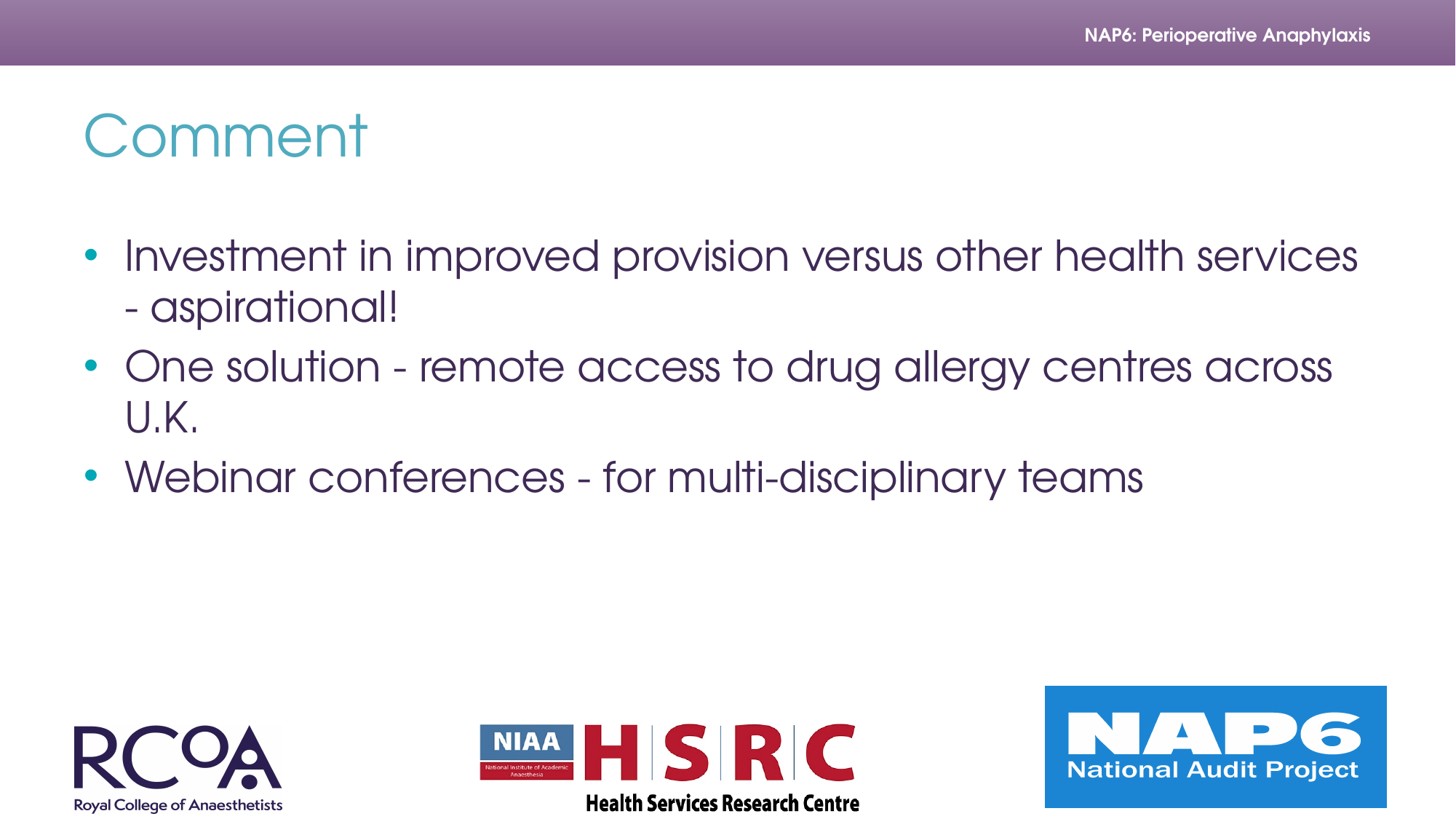

# Comment
Investment in improved provision versus other health services - aspirational!
One solution - remote access to drug allergy centres across U.K.
Webinar conferences - for multi-disciplinary teams